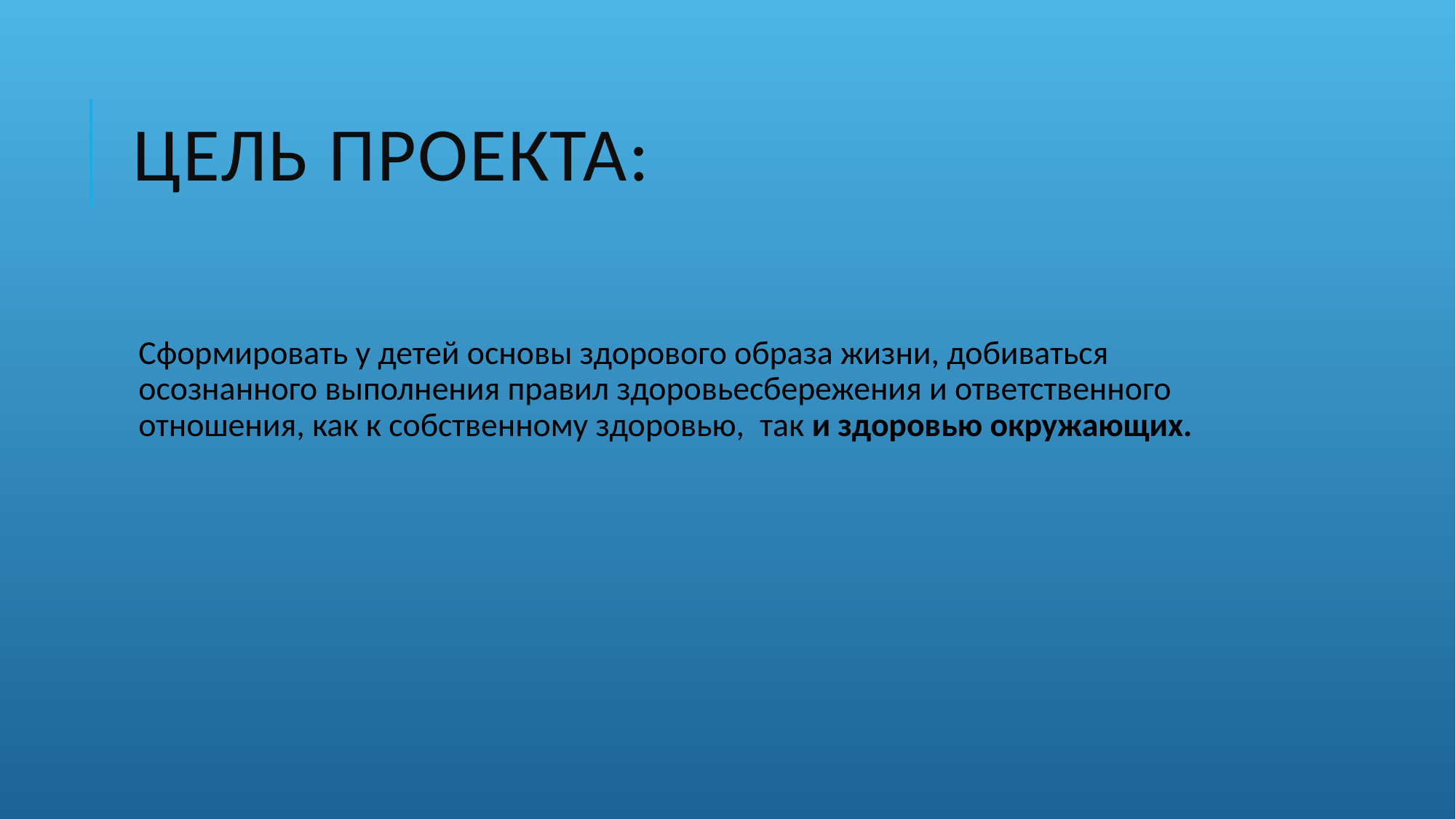

# Цель проекта:

Сформировать у детей основы здорового образа жизни, добиваться осознанного выполнения правил здоровьесбережения и ответственного отношения, как к собственному здоровью,  так и здоровью окружающих.